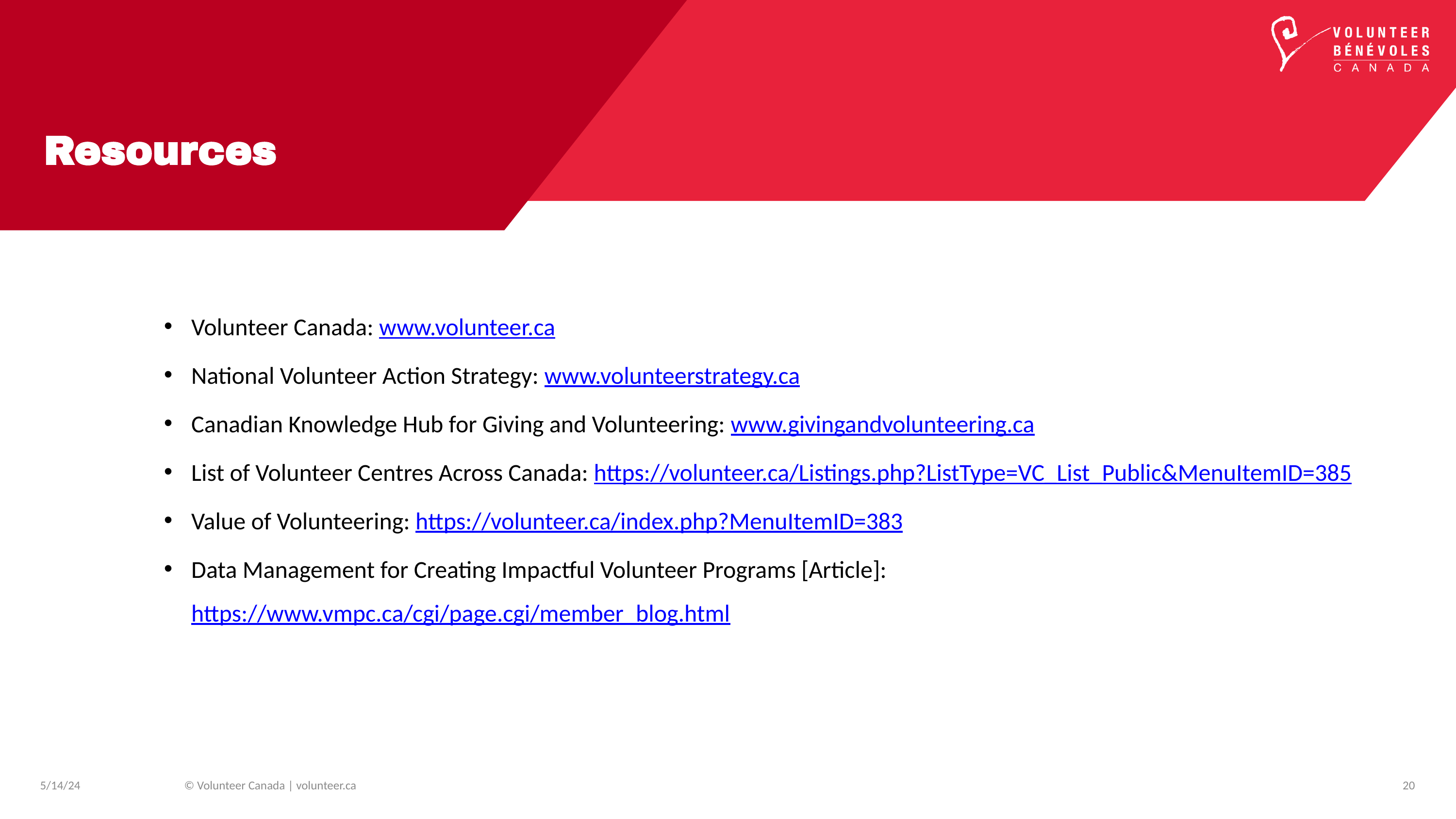

# Resources
Volunteer Canada: www.volunteer.ca
National Volunteer Action Strategy: www.volunteerstrategy.ca
Canadian Knowledge Hub for Giving and Volunteering: www.givingandvolunteering.ca
List of Volunteer Centres Across Canada: https://volunteer.ca/Listings.php?ListType=VC_List_Public&MenuItemID=385
Value of Volunteering: https://volunteer.ca/index.php?MenuItemID=383
Data Management for Creating Impactful Volunteer Programs [Article]: https://www.vmpc.ca/cgi/page.cgi/member_blog.html

20
5/14/24
© Volunteer Canada | volunteer.ca